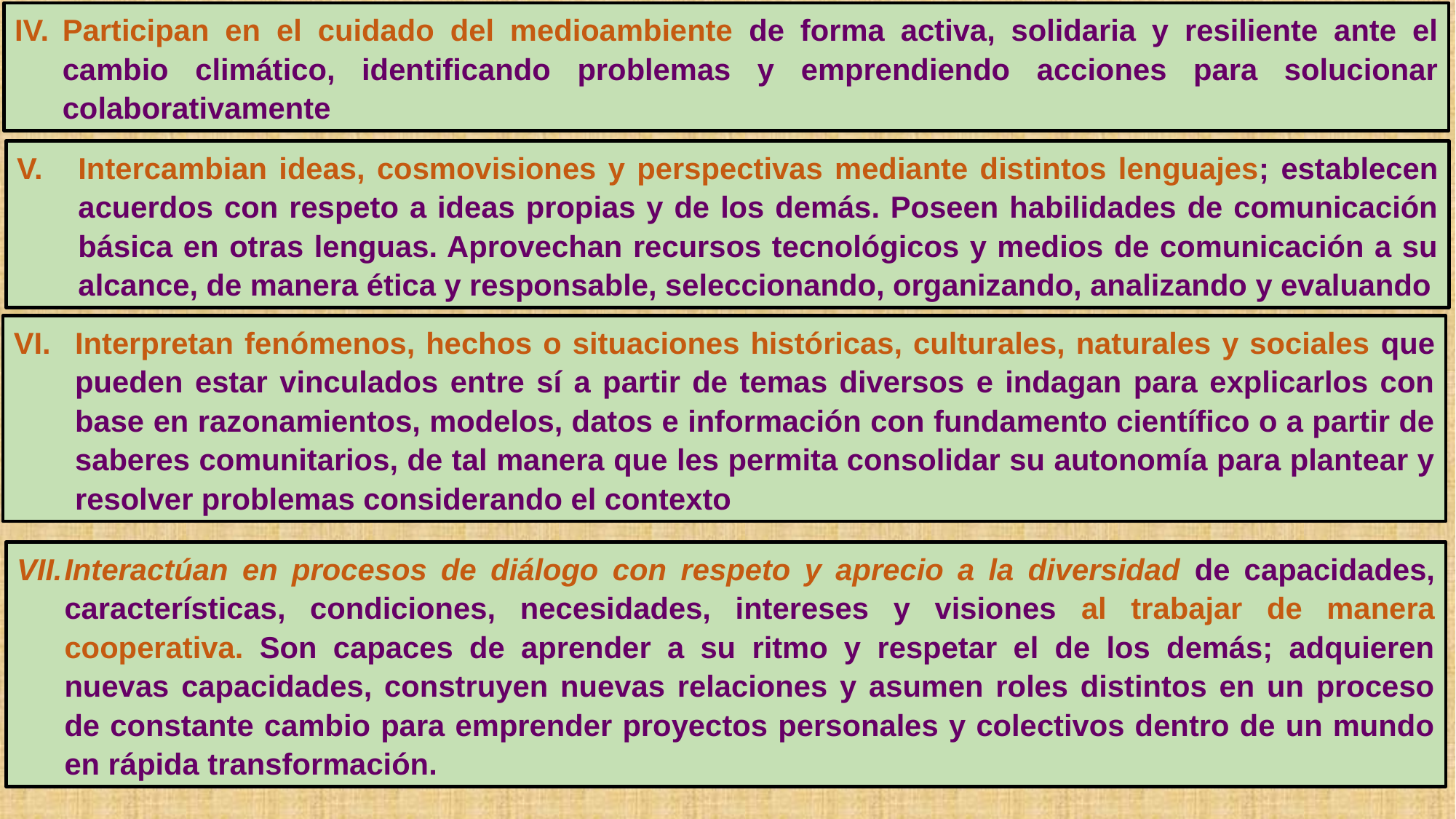

Participan en el cuidado del medioambiente de forma activa, solidaria y resiliente ante el cambio climático, identificando problemas y emprendiendo acciones para solucionar colaborativamente
Intercambian ideas, cosmovisiones y perspectivas mediante distintos lenguajes; establecen acuerdos con respeto a ideas propias y de los demás. Poseen habilidades de comunicación básica en otras lenguas. Aprovechan recursos tecnológicos y medios de comunicación a su alcance, de manera ética y responsable, seleccionando, organizando, analizando y evaluando
Interpretan fenómenos, hechos o situaciones históricas, culturales, naturales y sociales que pueden estar vinculados entre sí a partir de temas diversos e indagan para explicarlos con base en razonamientos, modelos, datos e información con fundamento científico o a partir de saberes comunitarios, de tal manera que les permita consolidar su autonomía para plantear y resolver problemas considerando el contexto
Interactúan en procesos de diálogo con respeto y aprecio a la diversidad de capacidades, características, condiciones, necesidades, intereses y visiones al trabajar de manera cooperativa. Son capaces de aprender a su ritmo y respetar el de los demás; adquieren nuevas capacidades, construyen nuevas relaciones y asumen roles distintos en un proceso de constante cambio para emprender proyectos personales y colectivos dentro de un mundo en rápida transformación.